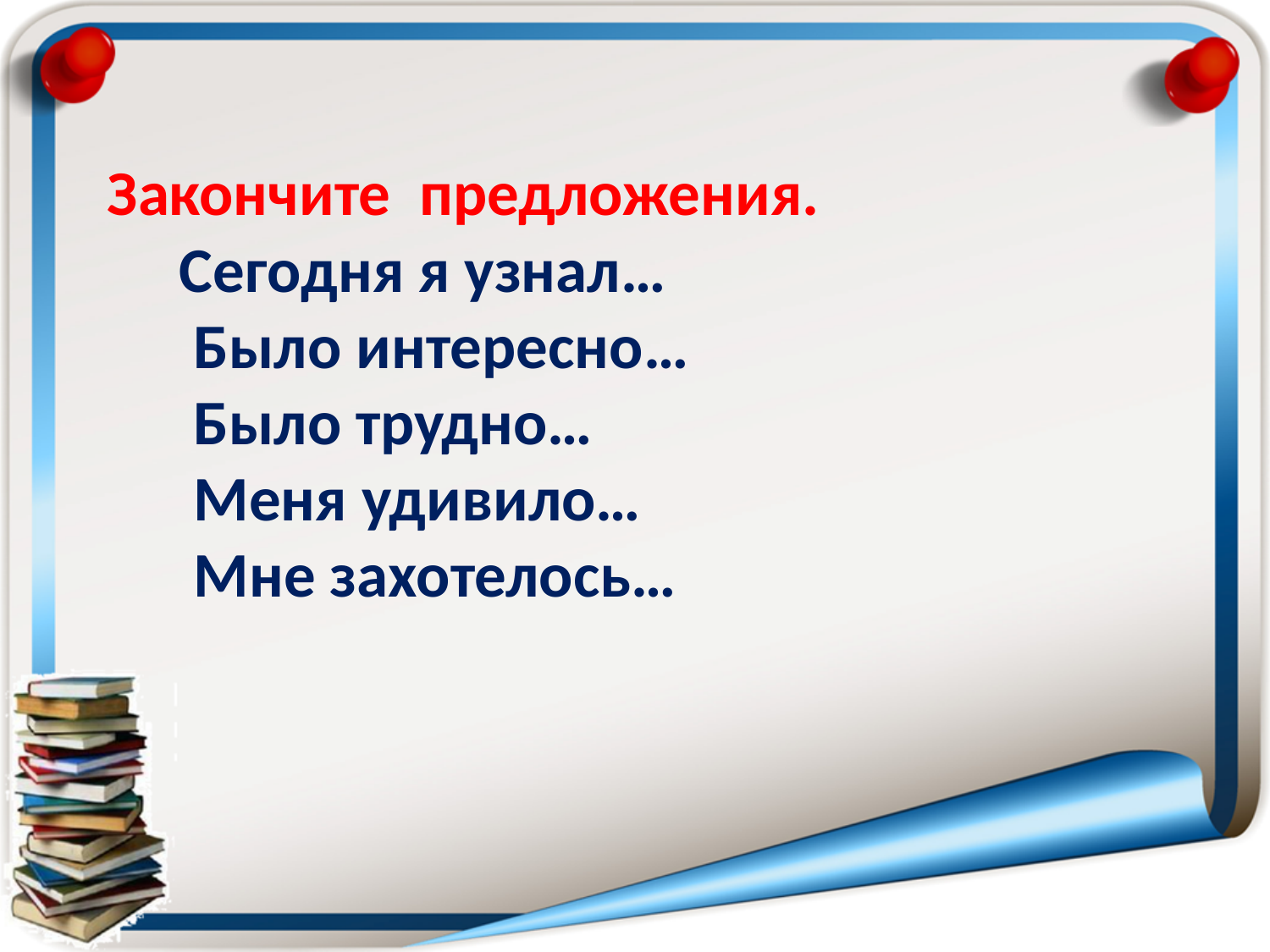

Закончите  предложения.
     Сегодня я узнал…
      Было интересно…
      Было трудно…
      Меня удивило…
      Мне захотелось…